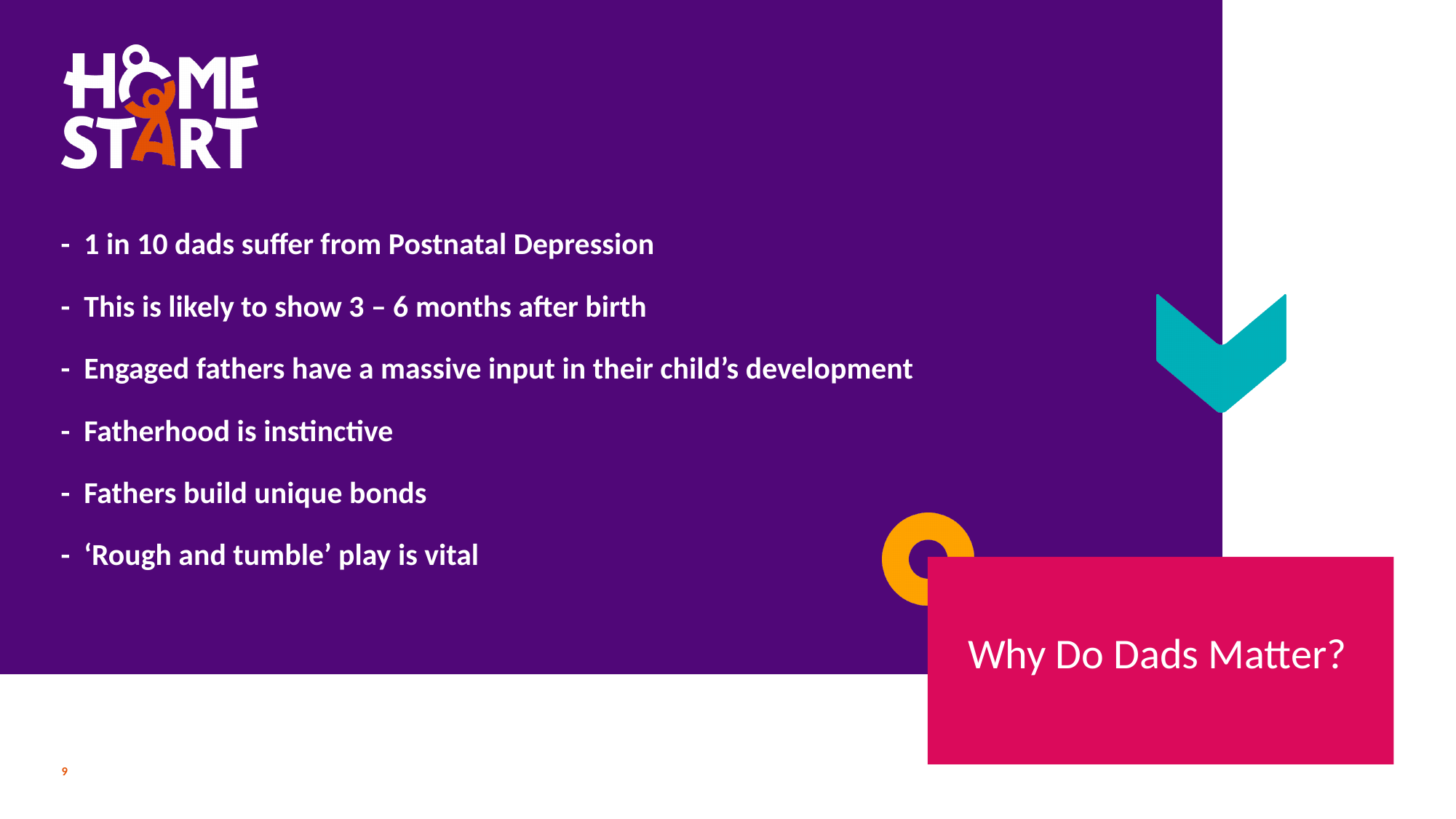

# -  1 in 10 dads suffer from Postnatal Depression -  This is likely to show 3 – 6 months after birth -  Engaged fathers have a massive input in their child’s development -  Fatherhood is instinctive -  Fathers build unique bonds -  ‘Rough and tumble’ play is vital
Why Do Dads Matter?
9